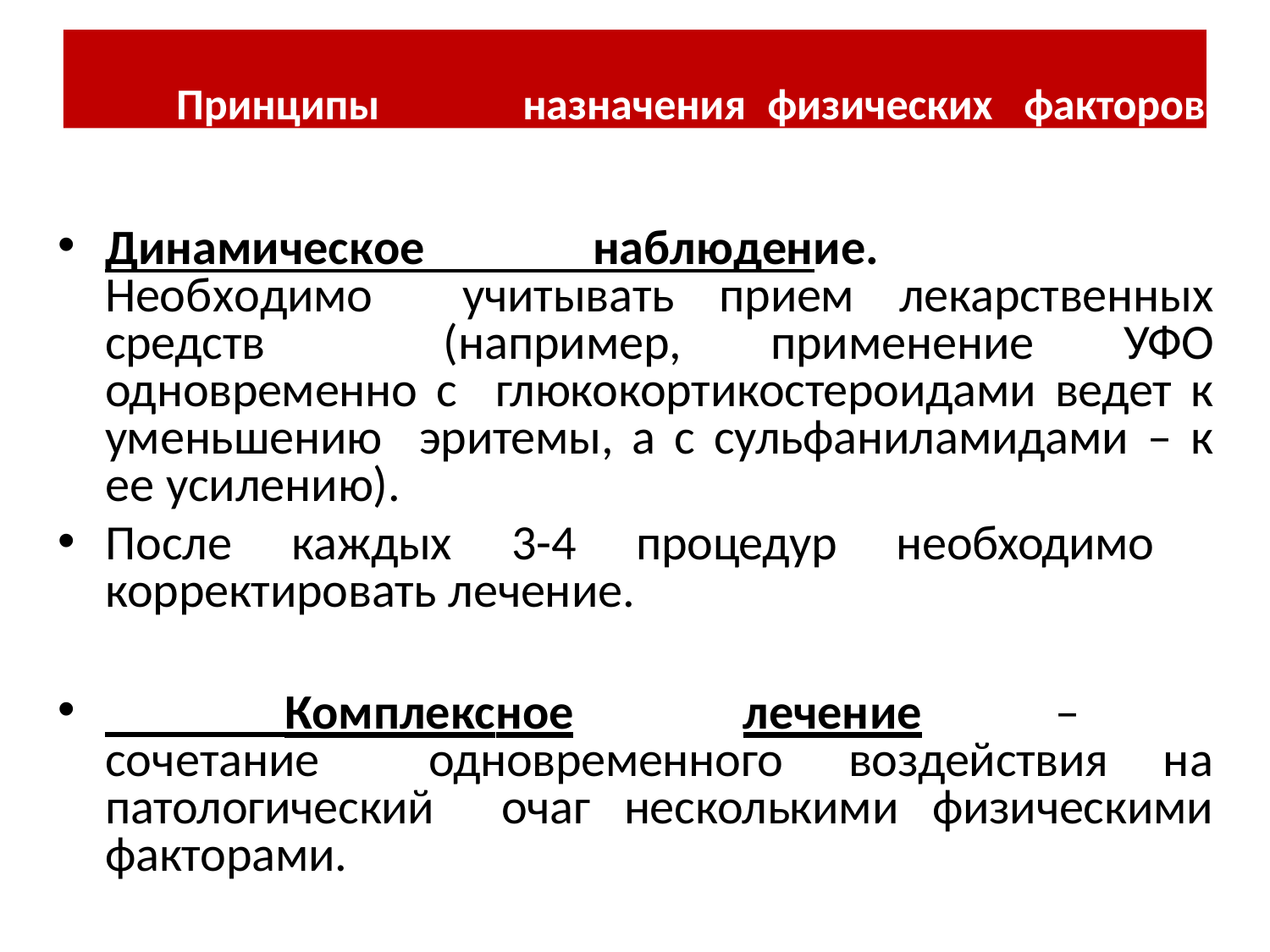

Принципы	назначения	физических	факторов
Динамическое	наблюдение.	Необходимо  учитывать прием лекарственных средств  (например, применение УФО одновременно с  глюкокортикостероидами ведет к уменьшению  эритемы, а с сульфаниламидами – к ее усилению).
После каждых 3-4 процедур необходимо  корректировать лечение.

 Комплексное	лечение	–	сочетание  одновременного воздействия на патологический  очаг несколькими физическими факторами.